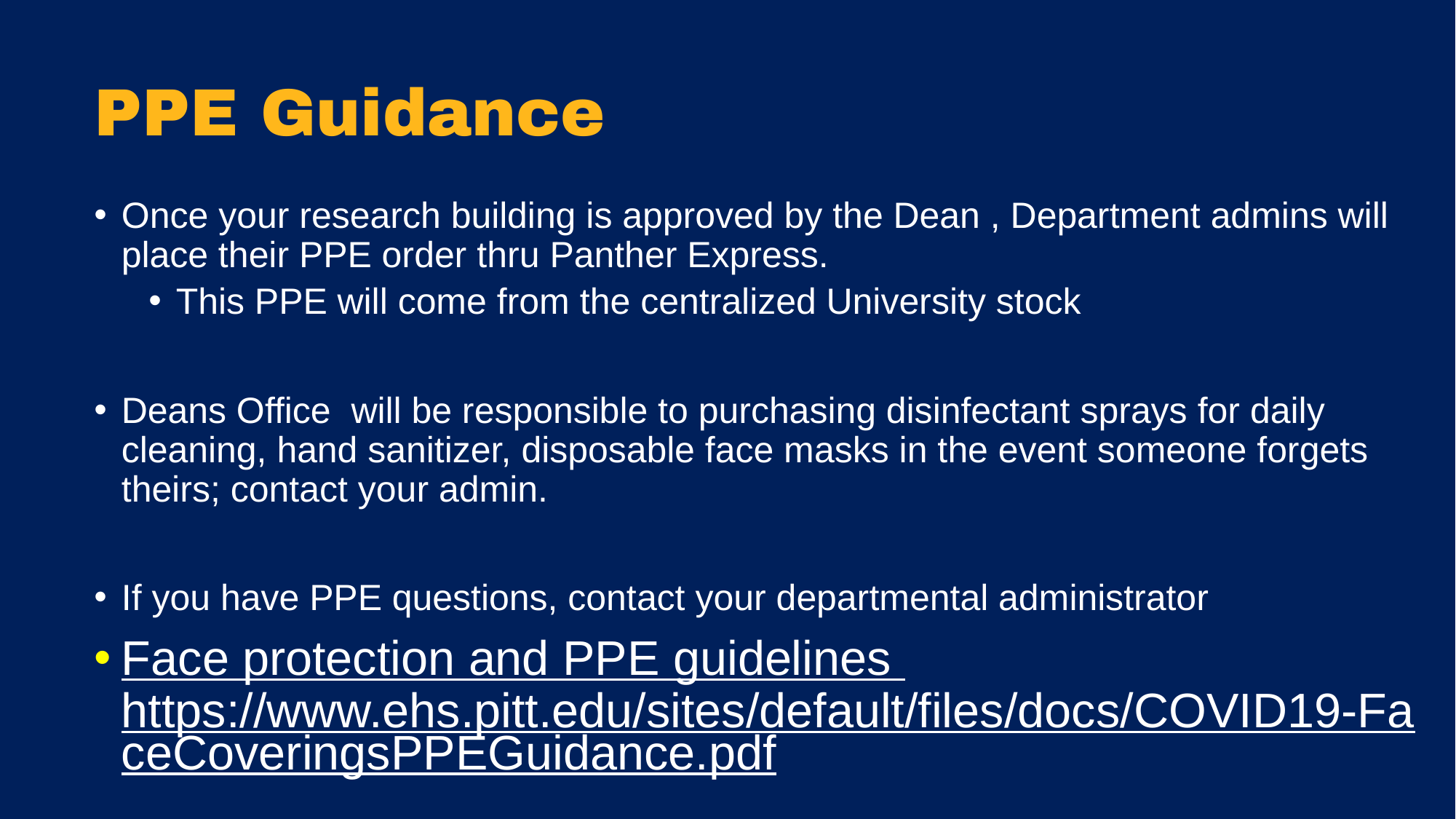

# PPE Guidance
Once your research building is approved by the Dean , Department admins will place their PPE order thru Panther Express.
This PPE will come from the centralized University stock

Deans Office  will be responsible to purchasing disinfectant sprays for daily cleaning, hand sanitizer, disposable face masks in the event someone forgets theirs; contact your admin.

If you have PPE questions, contact your departmental administrator
Face protection and PPE guidelines https://www.ehs.pitt.edu/sites/default/files/docs/COVID19-FaceCoveringsPPEGuidance.pdf